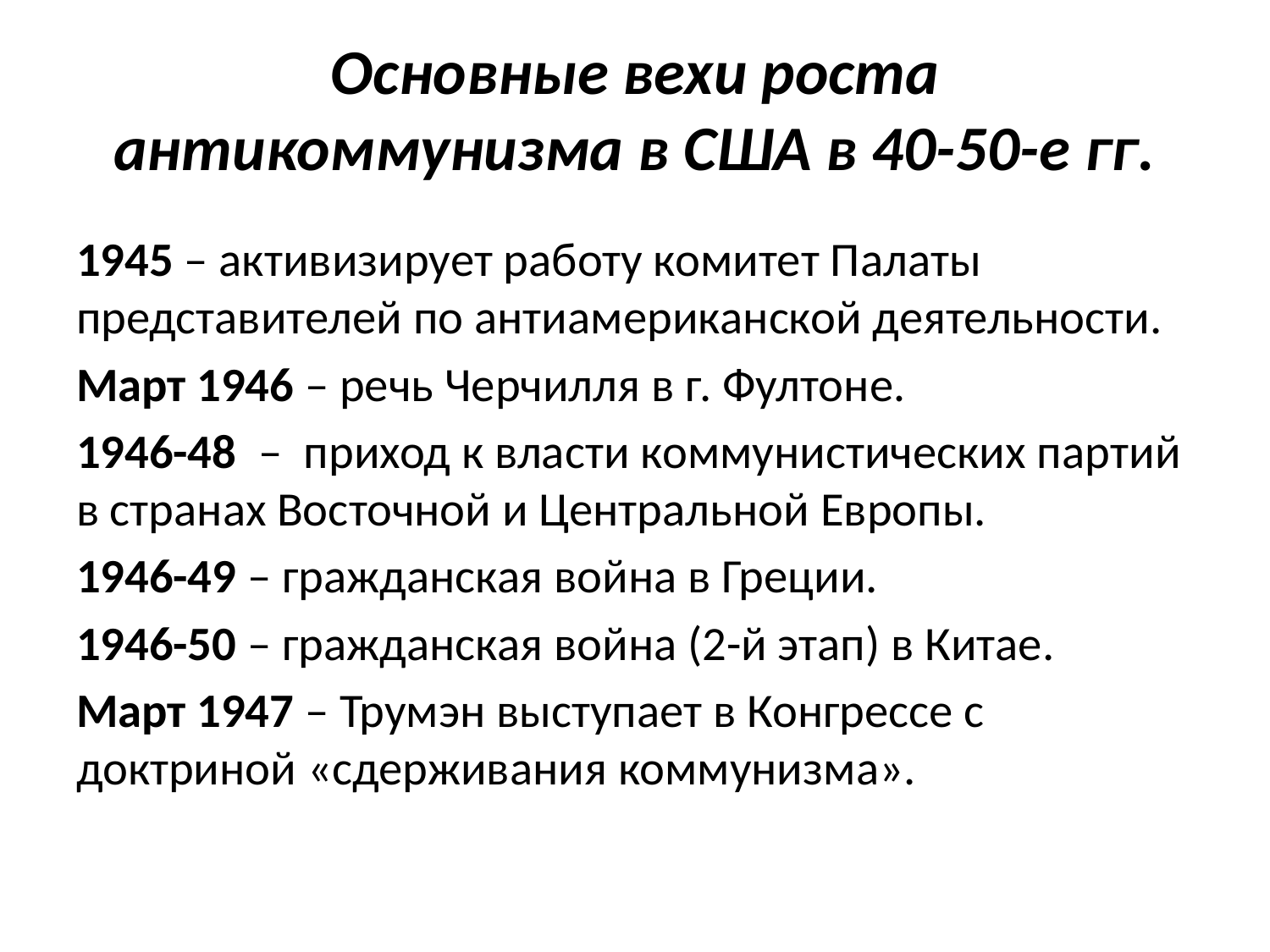

# Основные вехи роста антикоммунизма в США в 40-50-е гг.
1945 – активизирует работу комитет Палаты представителей по антиамериканской деятельности.
Март 1946 – речь Черчилля в г. Фултоне.
1946-48  –  приход к власти коммунистических партий в странах Восточной и Центральной Европы.
1946-49 – гражданская война в Греции.
1946-50 – гражданская война (2-й этап) в Китае.
Март 1947 – Трумэн выступает в Конгрессе с доктриной «сдерживания коммунизма».